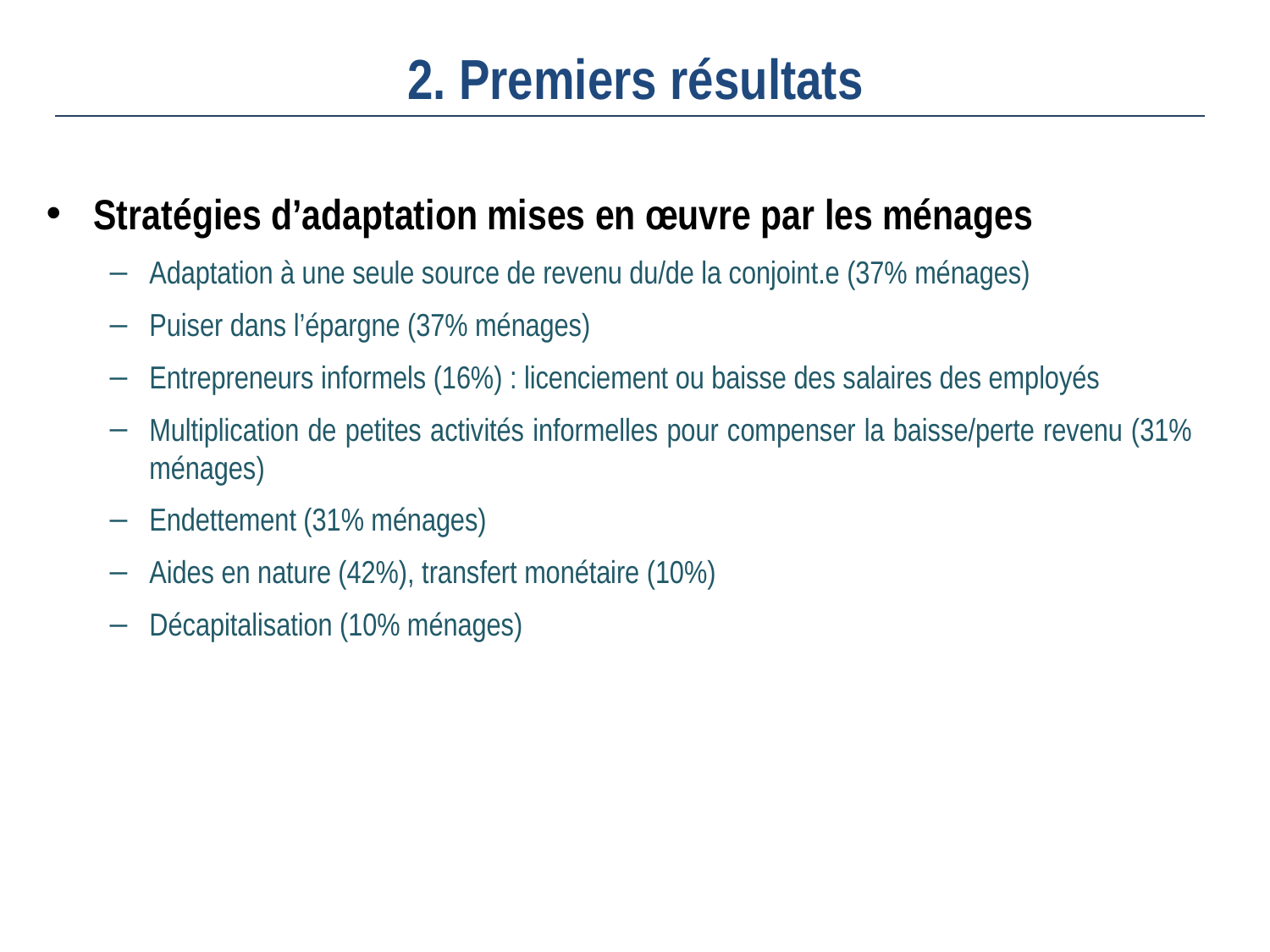

# 2. Premiers résultats
Stratégies d’adaptation mises en œuvre par les ménages
Adaptation à une seule source de revenu du/de la conjoint.e (37% ménages)
Puiser dans l’épargne (37% ménages)
Entrepreneurs informels (16%) : licenciement ou baisse des salaires des employés
Multiplication de petites activités informelles pour compenser la baisse/perte revenu (31% ménages)
Endettement (31% ménages)
Aides en nature (42%), transfert monétaire (10%)
Décapitalisation (10% ménages)
12